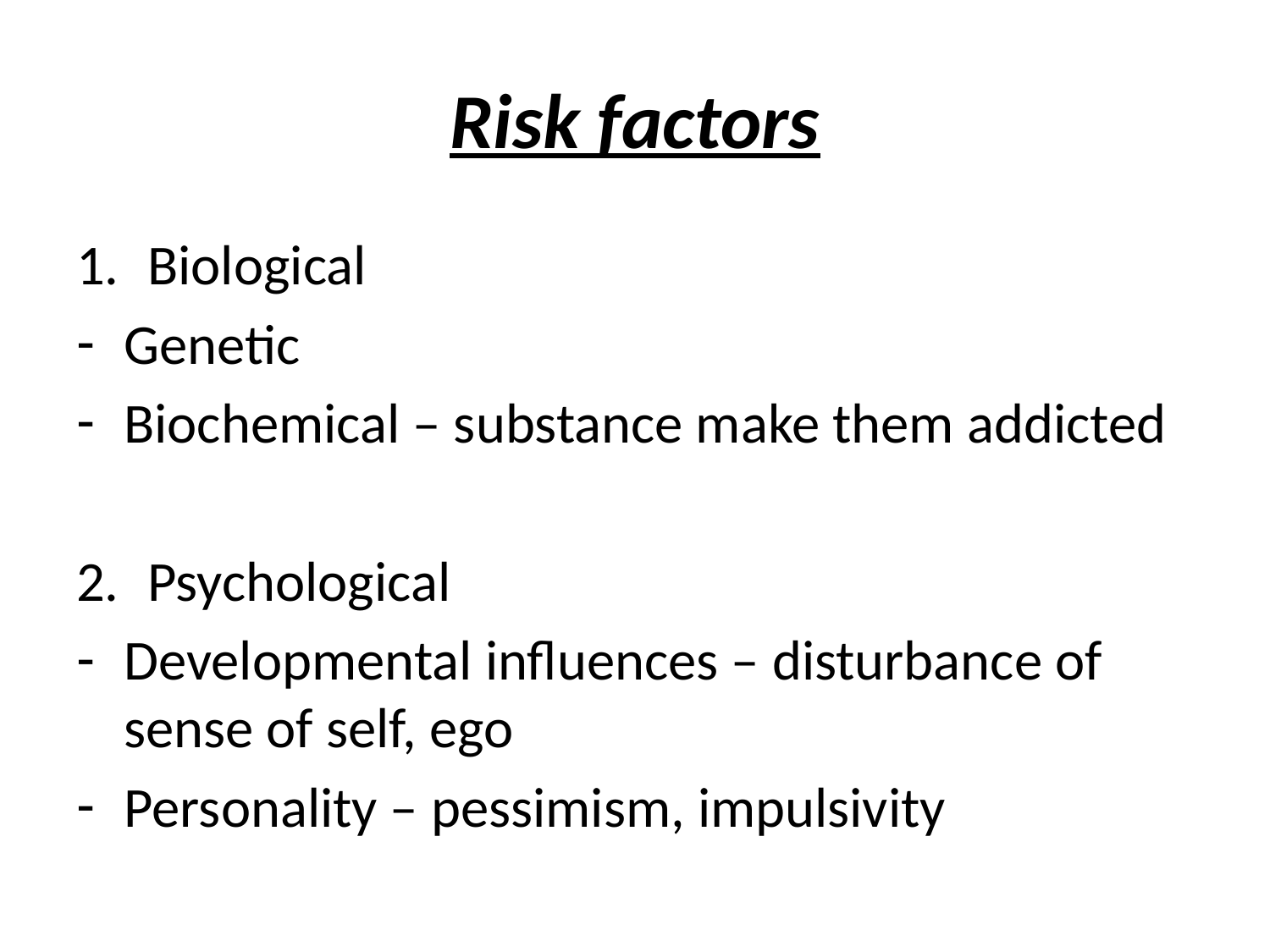

# Risk factors
Biological
Genetic
Biochemical – substance make them addicted

Psychological
Developmental influences – disturbance of sense of self, ego
Personality – pessimism, impulsivity